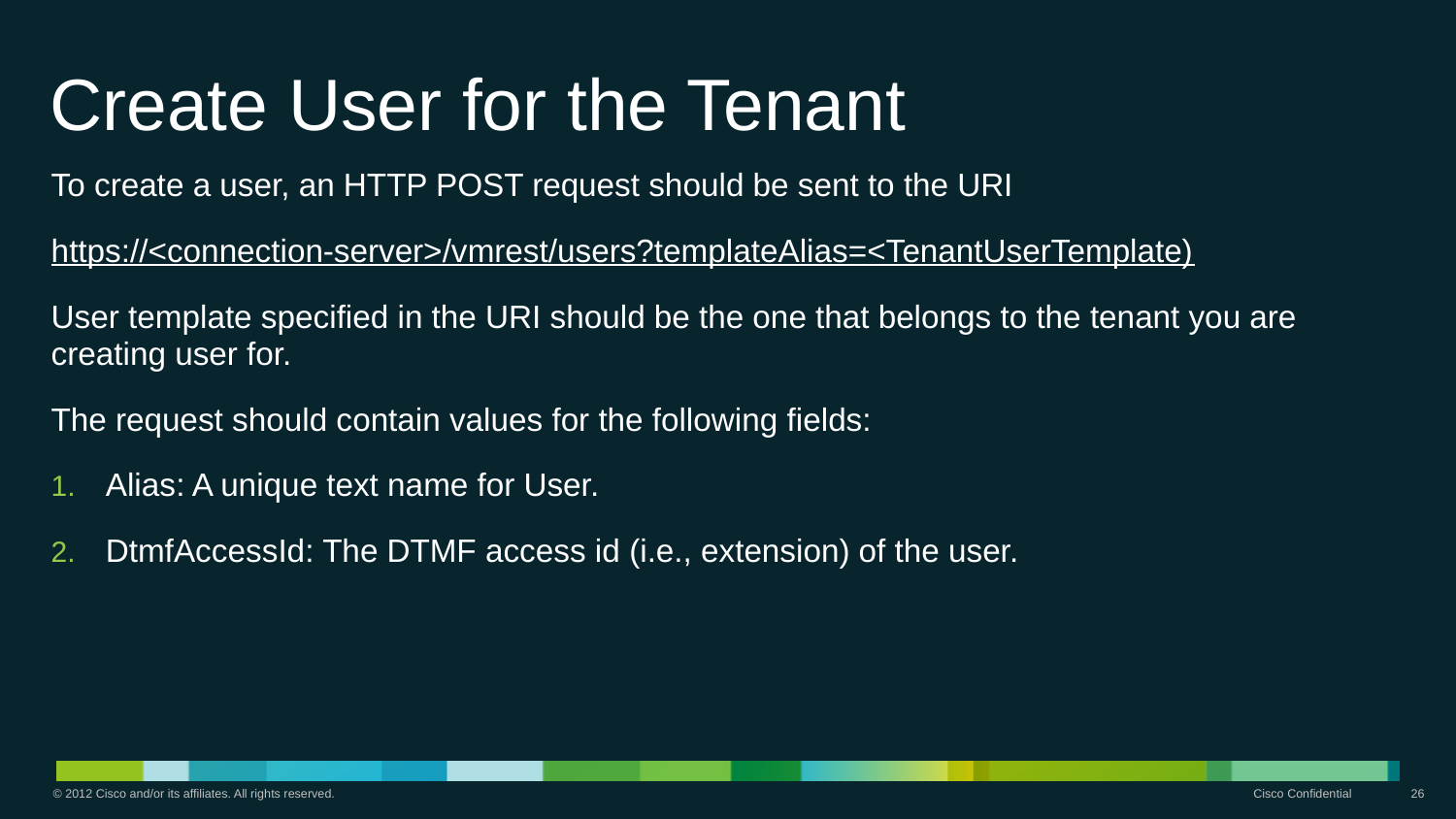

# Create User for the Tenant
To create a user, an HTTP POST request should be sent to the URI
https://<connection-server>/vmrest/users?templateAlias=<TenantUserTemplate)
User template specified in the URI should be the one that belongs to the tenant you are creating user for.
The request should contain values for the following fields:
Alias: A unique text name for User.
DtmfAccessId: The DTMF access id (i.e., extension) of the user.